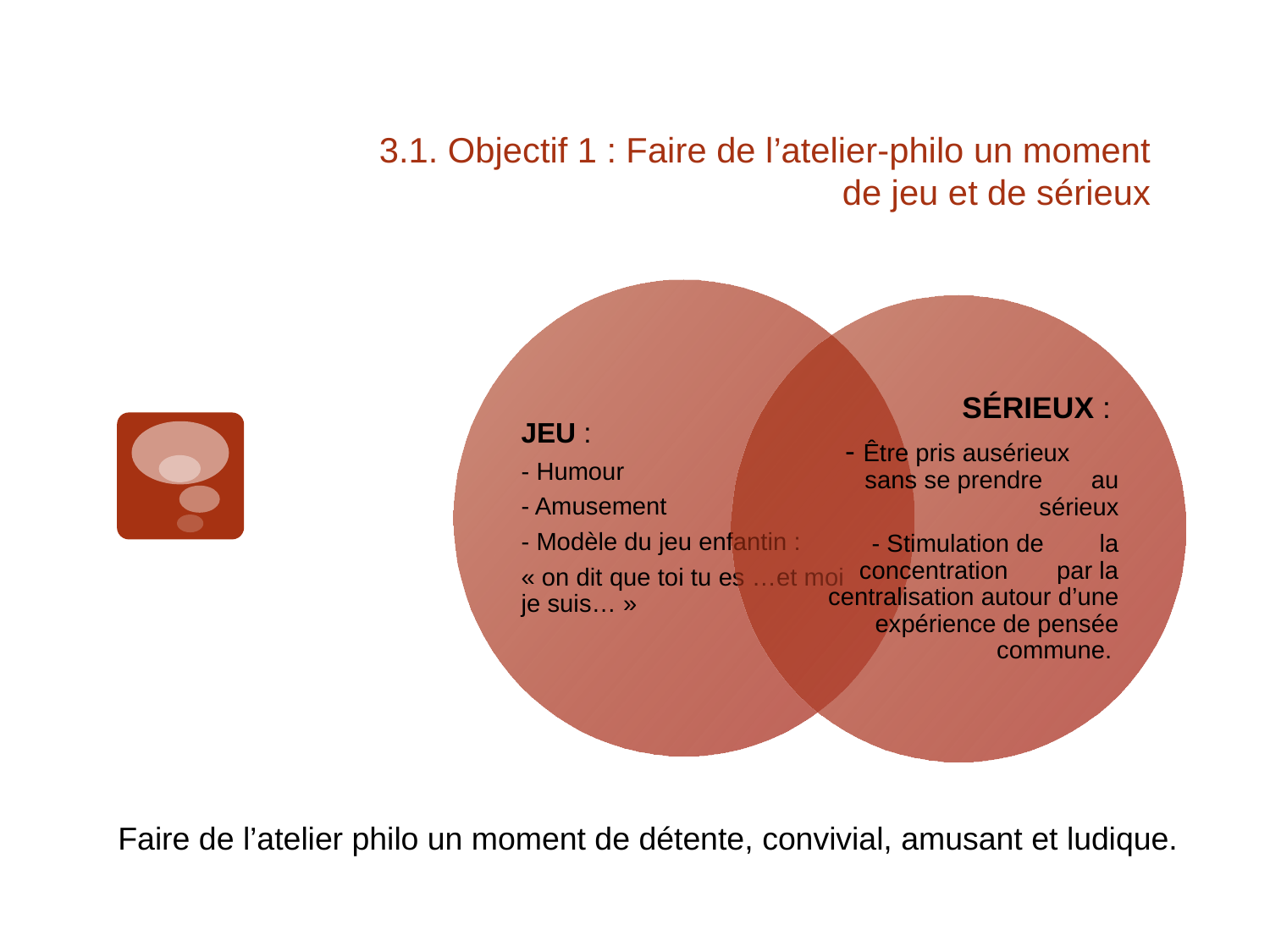

# 3.1. Objectif 1 : Faire de l’atelier-philo un moment de jeu et de sérieux
JEU :
- Humour
- Amusement
- Modèle du jeu enfantin :
« on dit que toi tu es …et moi je suis… »
SÉRIEUX :
- Être pris ausérieux        sans se prendre       au sérieux
- Stimulation de        la concentration       par la centralisation autour d’une expérience de pensée commune.
Faire de l’atelier philo un moment de détente, convivial, amusant et ludique.